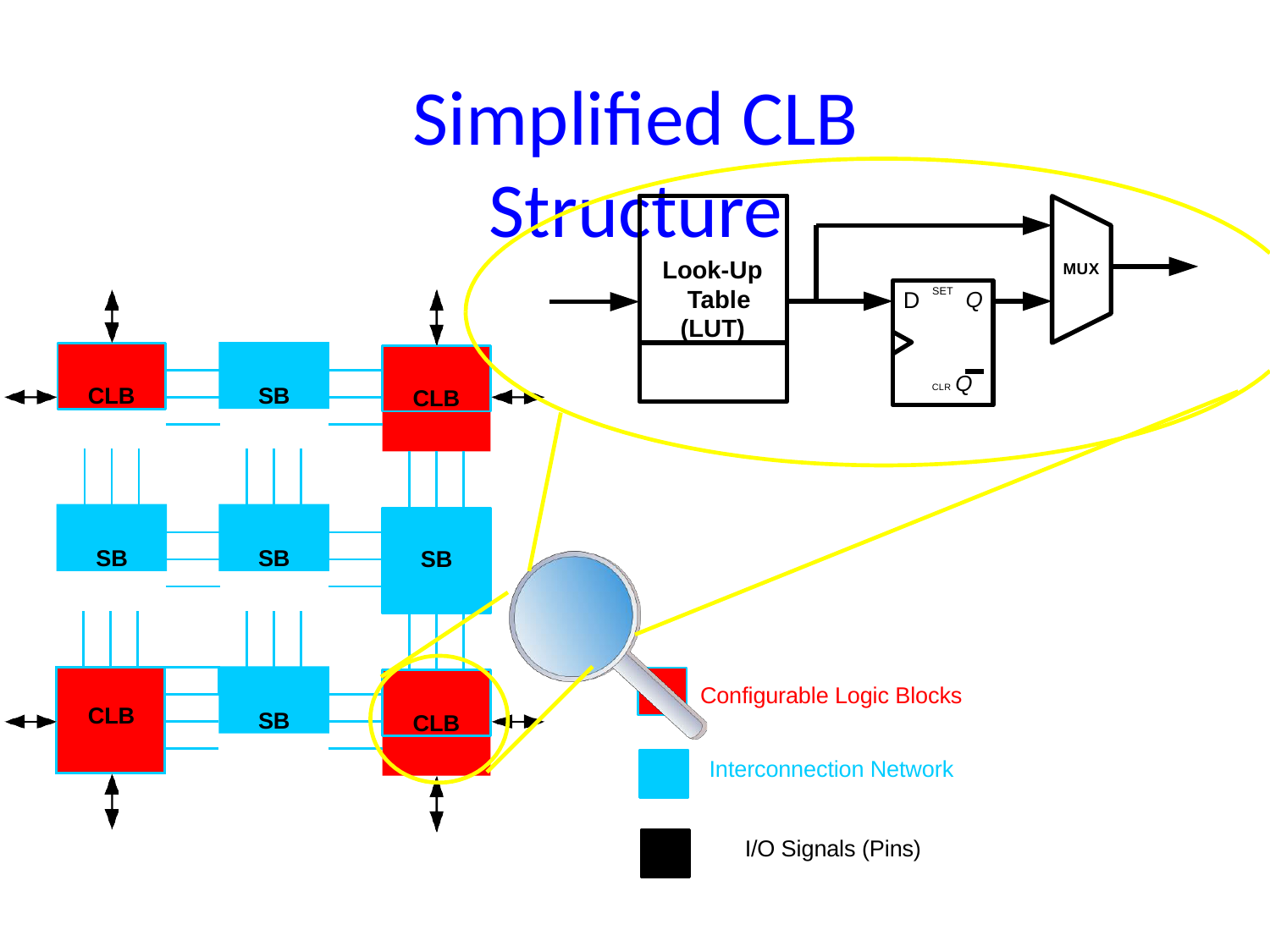

# Simplified CLB Structure

Look-Up  Table  (LUT)

MUX

SET
D
Q

SB

CLB

CLB

CLR Q

SB

SB

SB

|  |  |  |  |  |
| --- | --- | --- | --- | --- |
| CLB |  |  |  |  |
|  |  |  |  |  |
|  |  |  |  |  |
|  |  |  |  |  |

SB

CLB
Configurable Logic Blocks

Interconnection Network

I/O Signals (Pins)